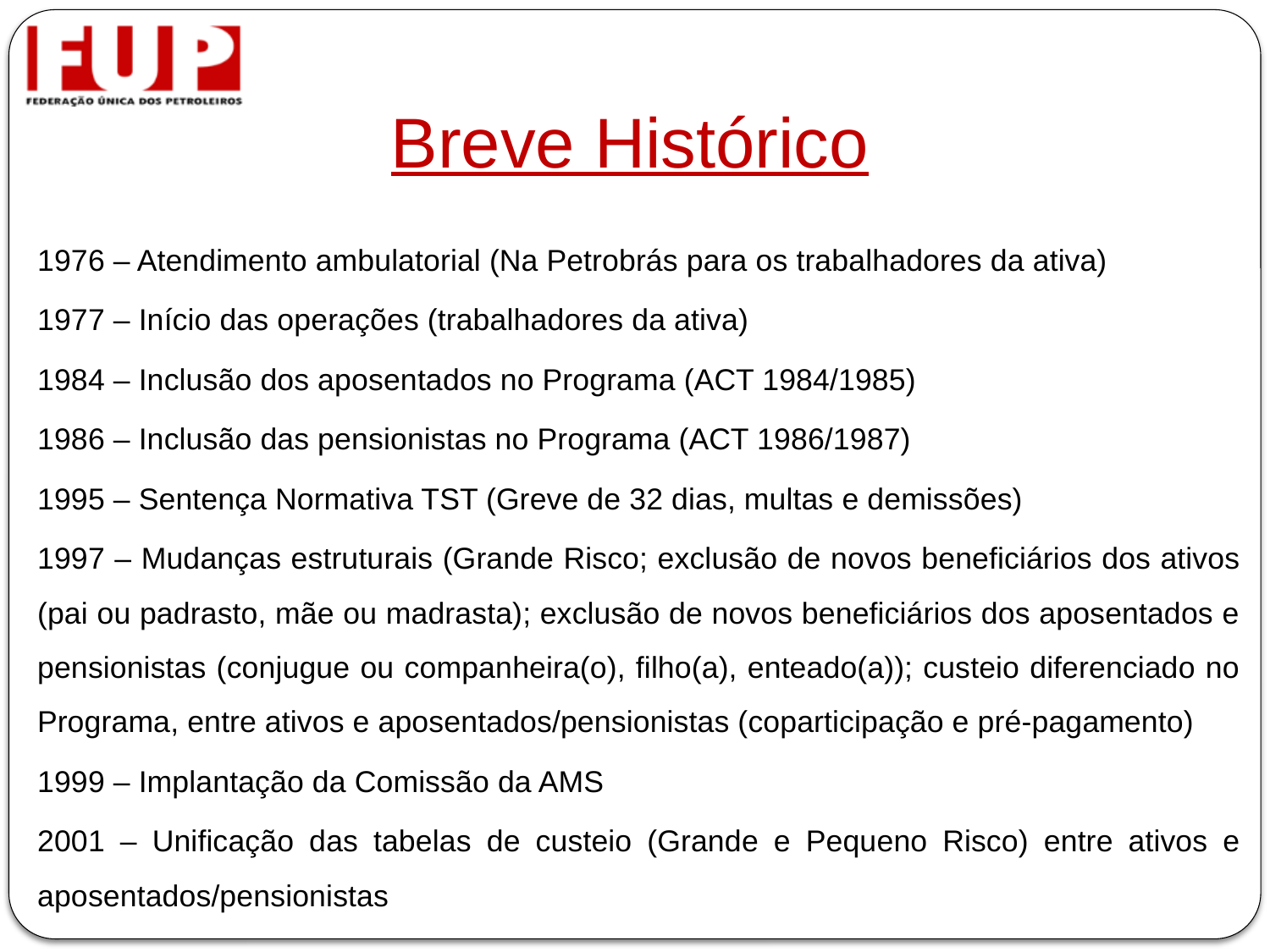

# Breve Histórico
1976 – Atendimento ambulatorial (Na Petrobrás para os trabalhadores da ativa)
1977 – Início das operações (trabalhadores da ativa)
1984 – Inclusão dos aposentados no Programa (ACT 1984/1985)
1986 – Inclusão das pensionistas no Programa (ACT 1986/1987)
1995 – Sentença Normativa TST (Greve de 32 dias, multas e demissões)
1997 – Mudanças estruturais (Grande Risco; exclusão de novos beneficiários dos ativos (pai ou padrasto, mãe ou madrasta); exclusão de novos beneficiários dos aposentados e pensionistas (conjugue ou companheira(o), filho(a), enteado(a)); custeio diferenciado no Programa, entre ativos e aposentados/pensionistas (coparticipação e pré-pagamento)
1999 – Implantação da Comissão da AMS
2001 – Unificação das tabelas de custeio (Grande e Pequeno Risco) entre ativos e aposentados/pensionistas